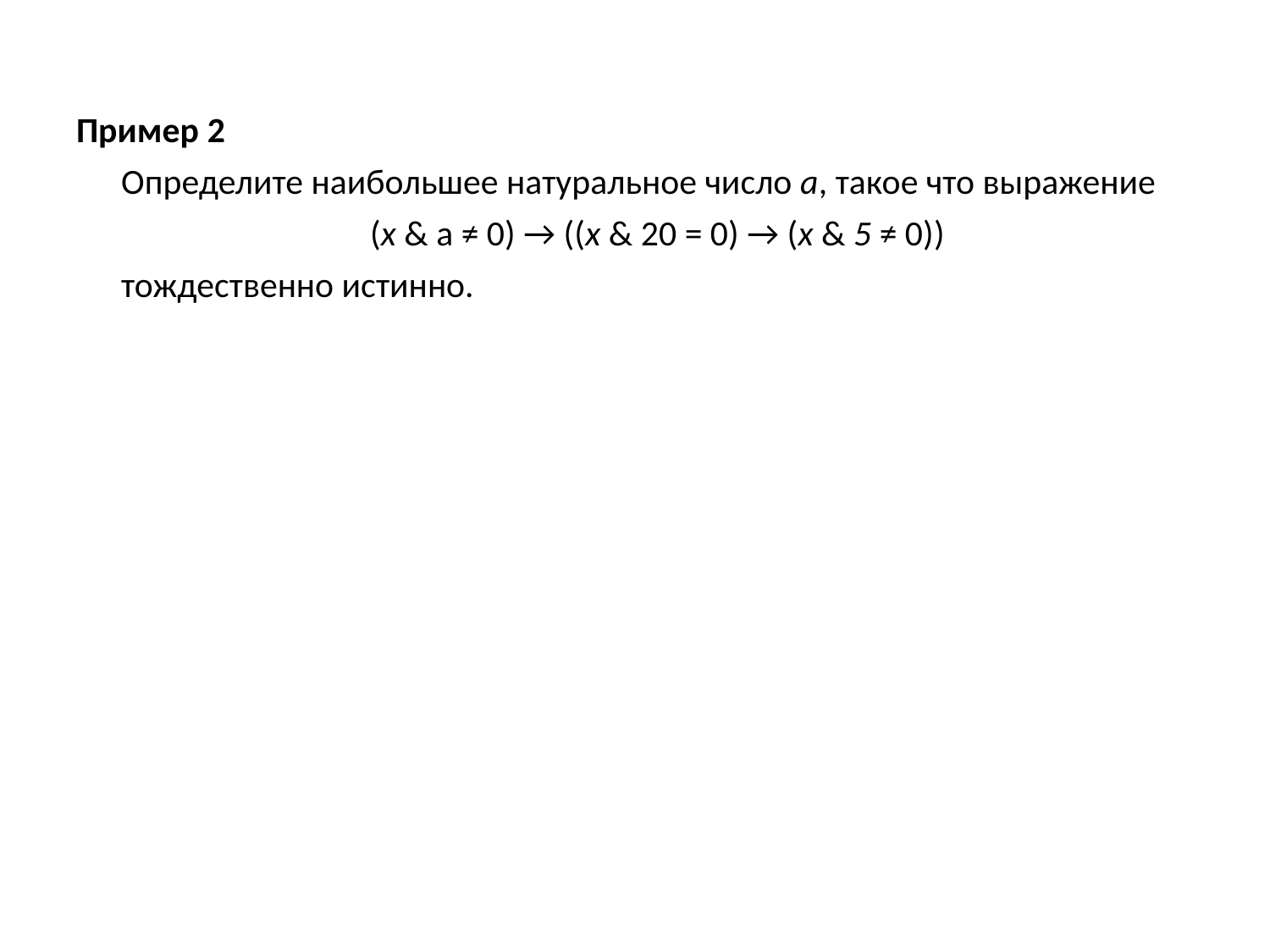

Пример 2
Определите наибольшее натуральное число a, такое что выражение
(x & a ≠ 0) → ((x & 20 = 0) → (x & 5 ≠ 0))
тождественно истинно.